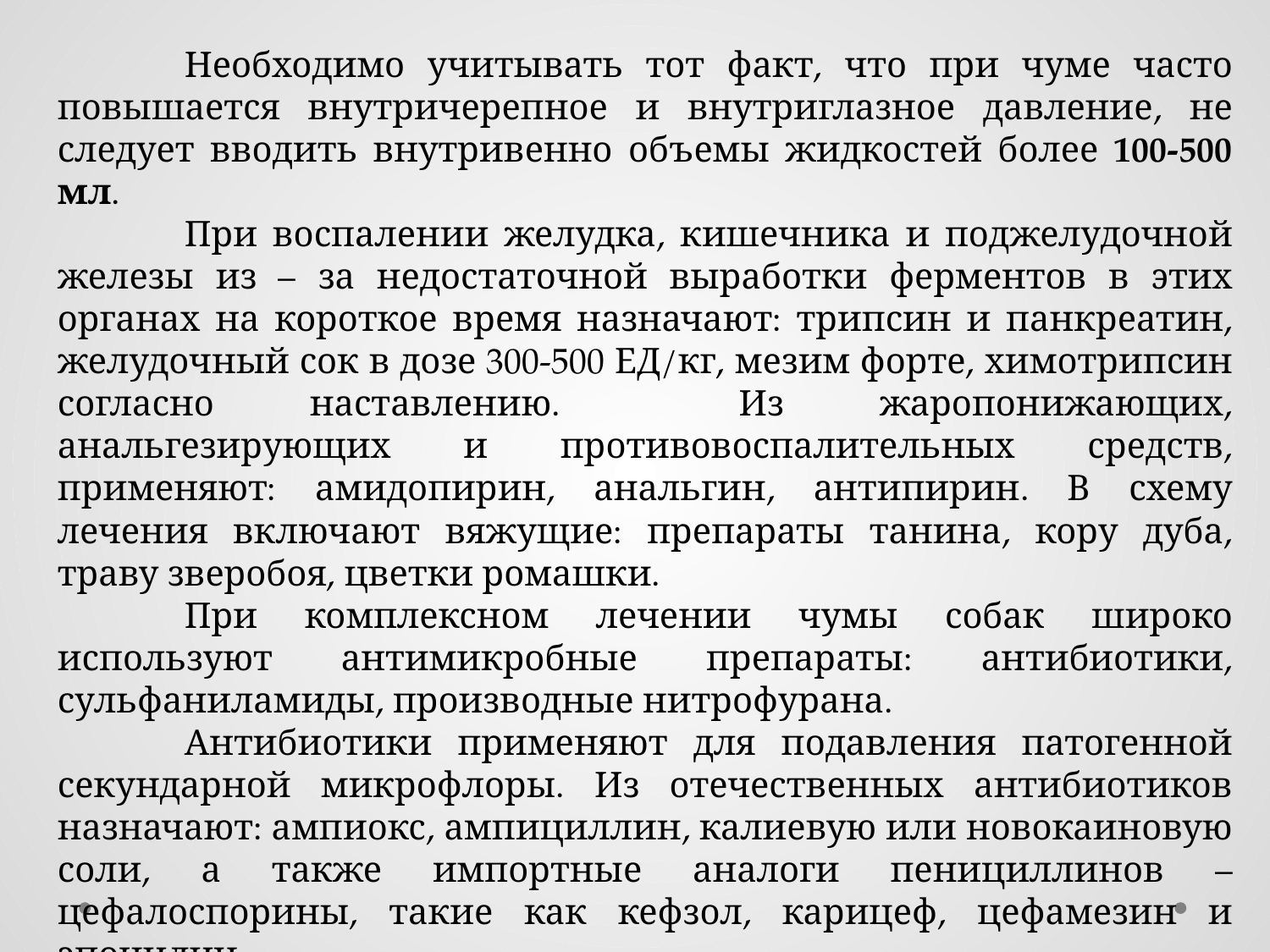

Необходимо учитывать тот факт, что при чуме часто повышается внутричерепное и внутриглазное давление, не следует вводить внутривенно объемы жидкостей более 100-500 мл.
	При воспалении желудка, кишечника и поджелудочной железы из – за недостаточной выработки ферментов в этих органах на короткое время назначают: трипсин и панкреатин, желудочный сок в дозе 300-500 ЕД/кг, мезим форте, химотрипсин согласно наставлению. 	Из жаропонижающих, анальгезирующих и противовоспалительных средств, применяют: амидопирин, анальгин, антипирин. В схему лечения включают вяжущие: препараты танина, кору дуба, траву зверобоя, цветки ромашки.
	При комплексном лечении чумы собак широко используют антимикробные препараты: антибиотики, сульфаниламиды, производные нитрофурана.
	Антибиотики применяют для подавления патогенной секундарной микрофлоры. Из отечественных антибиотиков назначают: ампиокс, ампициллин, калиевую или новокаиновую соли, а также импортные аналоги пенициллинов – цефалоспорины, такие как кефзол, карицеф, цефамезин и эпоцилин.